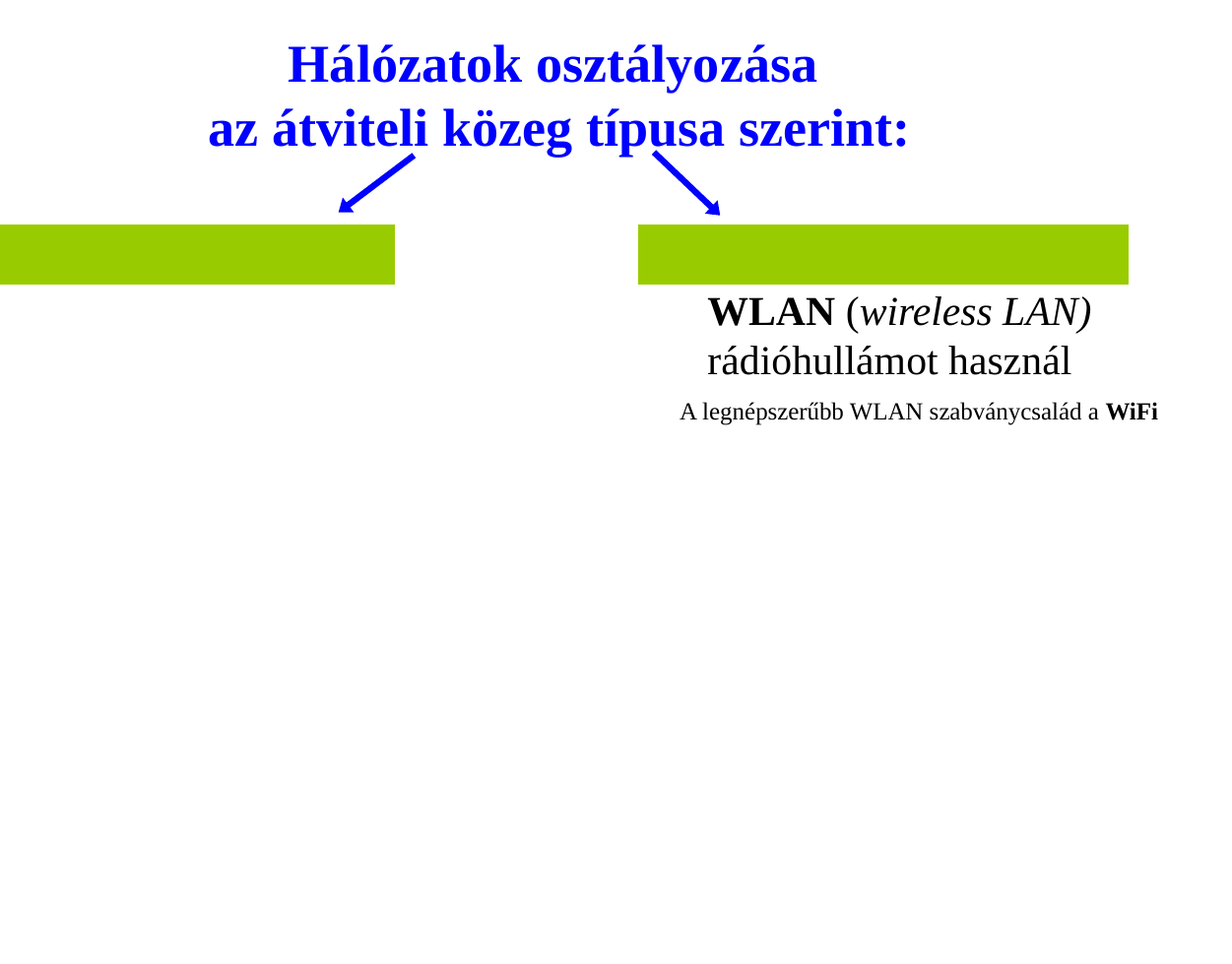

Hálózatok osztályozása
az átviteli közeg típusa szerint:

vezetékes hálózat
vezeték nélküli hálózat

WLAN (wireless LAN)
rádióhullámot használ
A legnépszerűbb WLAN szabványcsalád a WiFi